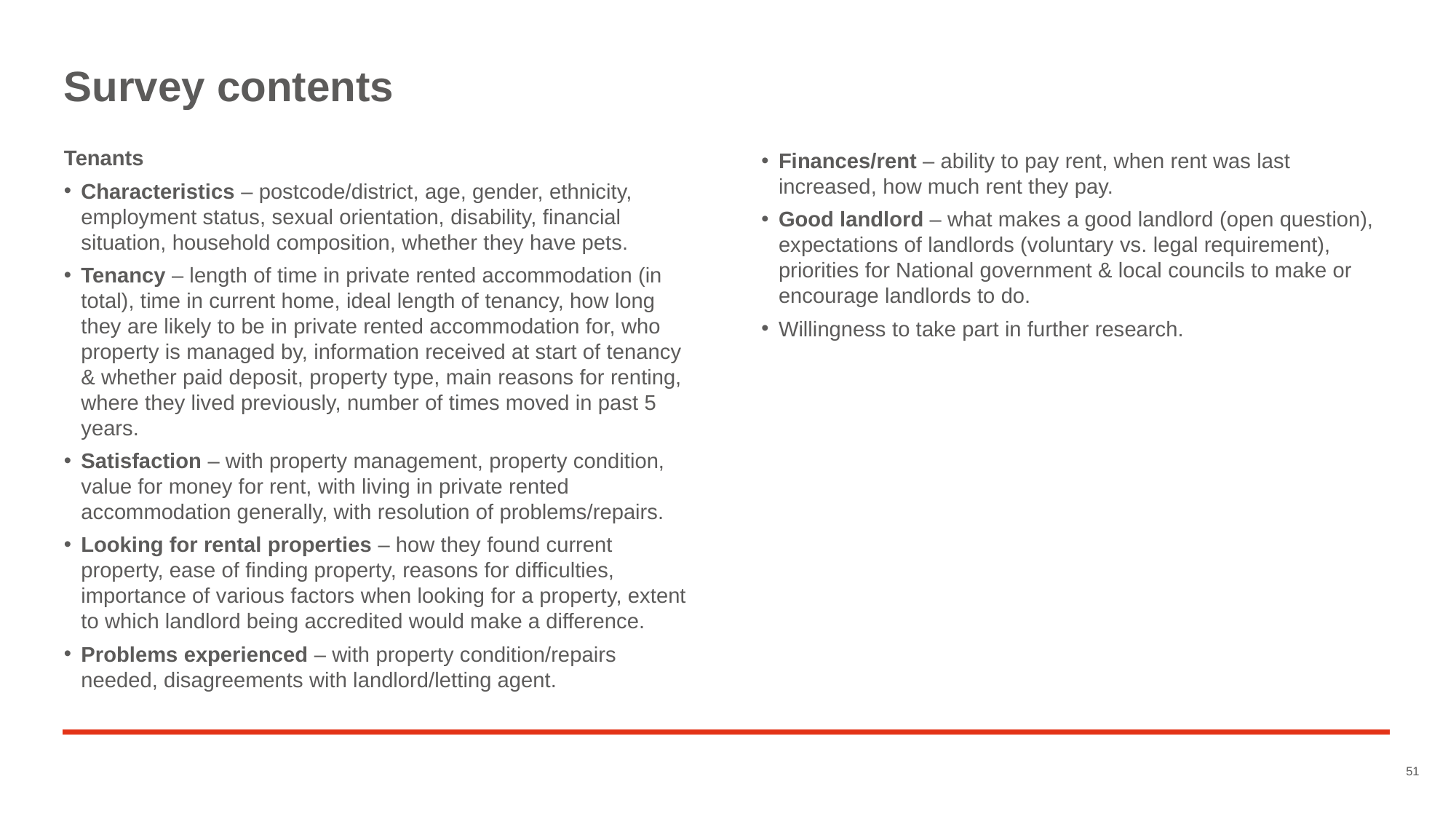

# Survey contents
Tenants
Characteristics – postcode/district, age, gender, ethnicity, employment status, sexual orientation, disability, financial situation, household composition, whether they have pets.
Tenancy – length of time in private rented accommodation (in total), time in current home, ideal length of tenancy, how long they are likely to be in private rented accommodation for, who property is managed by, information received at start of tenancy & whether paid deposit, property type, main reasons for renting, where they lived previously, number of times moved in past 5 years.
Satisfaction – with property management, property condition, value for money for rent, with living in private rented accommodation generally, with resolution of problems/repairs.
Looking for rental properties – how they found current property, ease of finding property, reasons for difficulties, importance of various factors when looking for a property, extent to which landlord being accredited would make a difference.
Problems experienced – with property condition/repairs needed, disagreements with landlord/letting agent.
Finances/rent – ability to pay rent, when rent was last increased, how much rent they pay.
Good landlord – what makes a good landlord (open question), expectations of landlords (voluntary vs. legal requirement), priorities for National government & local councils to make or encourage landlords to do.
Willingness to take part in further research.